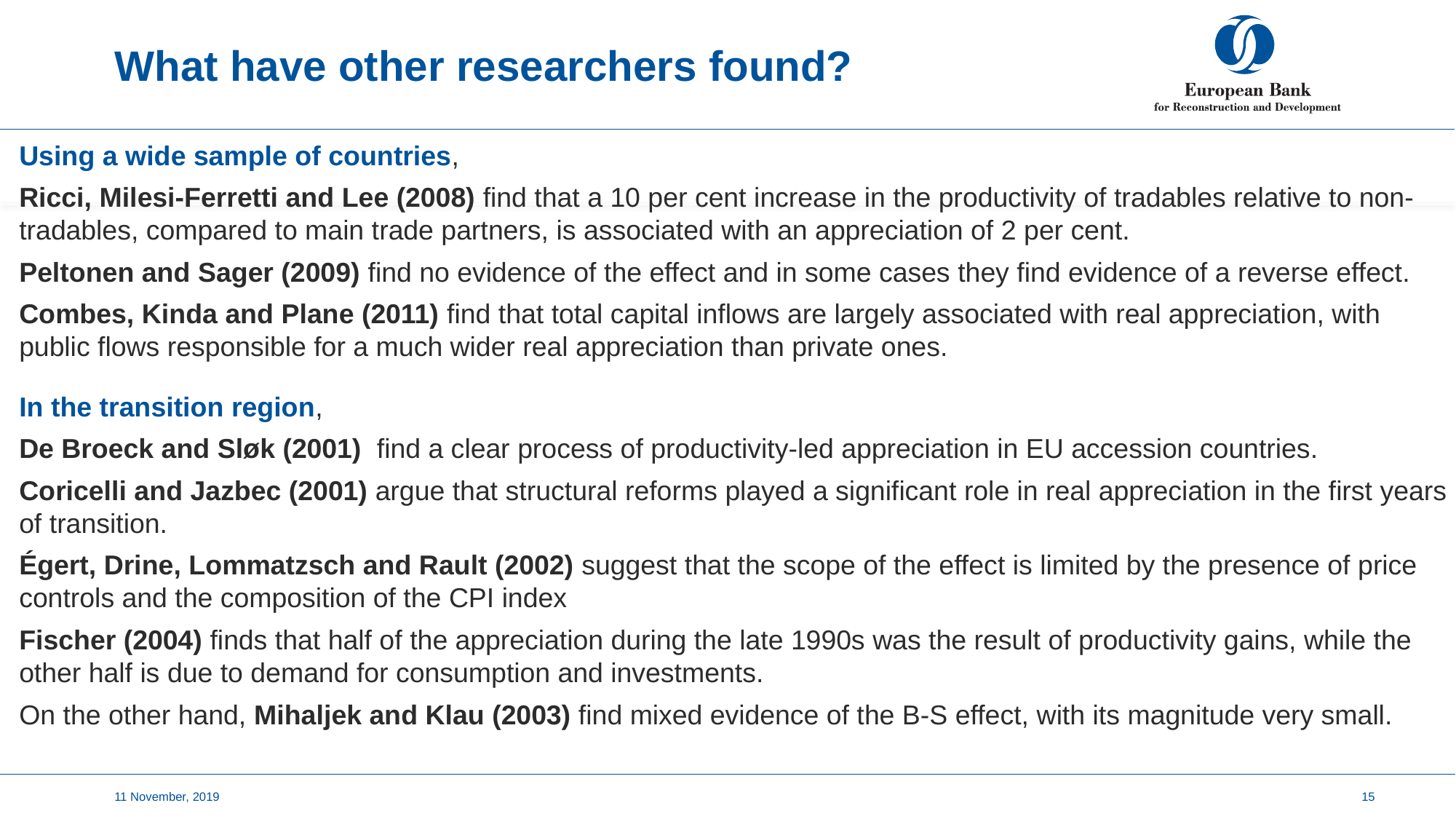

# What have other researchers found?
Using a wide sample of countries,
Ricci, Milesi-Ferretti and Lee (2008) find that a 10 per cent increase in the productivity of tradables relative to non-tradables, compared to main trade partners, is associated with an appreciation of 2 per cent.
Peltonen and Sager (2009) find no evidence of the effect and in some cases they find evidence of a reverse effect.
Combes, Kinda and Plane (2011) find that total capital inflows are largely associated with real appreciation, with public flows responsible for a much wider real appreciation than private ones.
In the transition region,
De Broeck and Sløk (2001)  find a clear process of productivity-led appreciation in EU accession countries.
Coricelli and Jazbec (2001) argue that structural reforms played a significant role in real appreciation in the first years of transition.
Égert, Drine, Lommatzsch and Rault (2002) suggest that the scope of the effect is limited by the presence of price controls and the composition of the CPI index
Fischer (2004) finds that half of the appreciation during the late 1990s was the result of productivity gains, while the other half is due to demand for consumption and investments.
On the other hand, Mihaljek and Klau (2003) find mixed evidence of the B-S effect, with its magnitude very small.

11 November, 2019
15